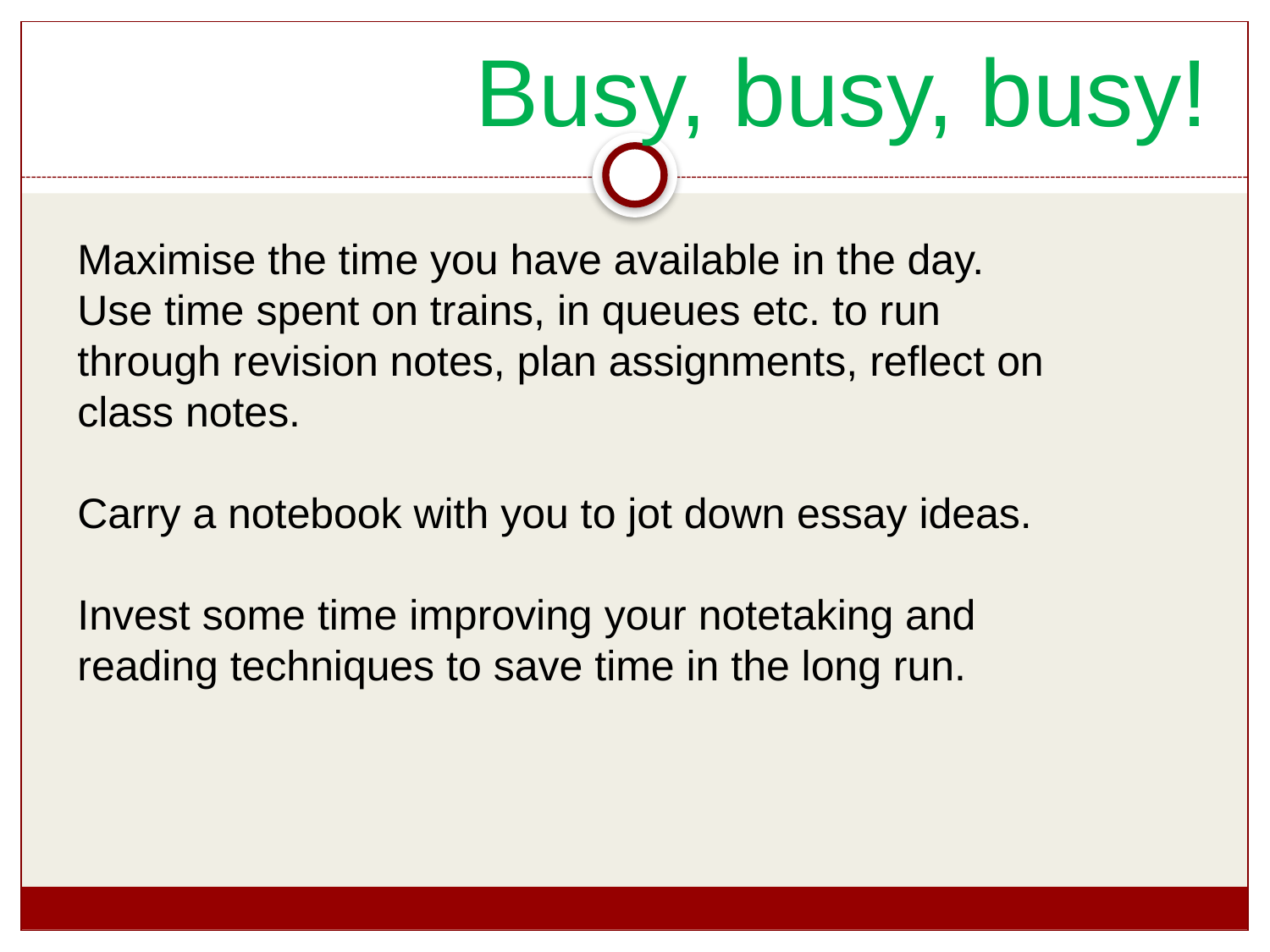

# Busy, busy, busy!
Maximise the time you have available in the day.  Use time spent on trains, in queues etc. to run through revision notes, plan assignments, reflect on class notes.

Carry a notebook with you to jot down essay ideas.

Invest some time improving your notetaking and reading techniques to save time in the long run.